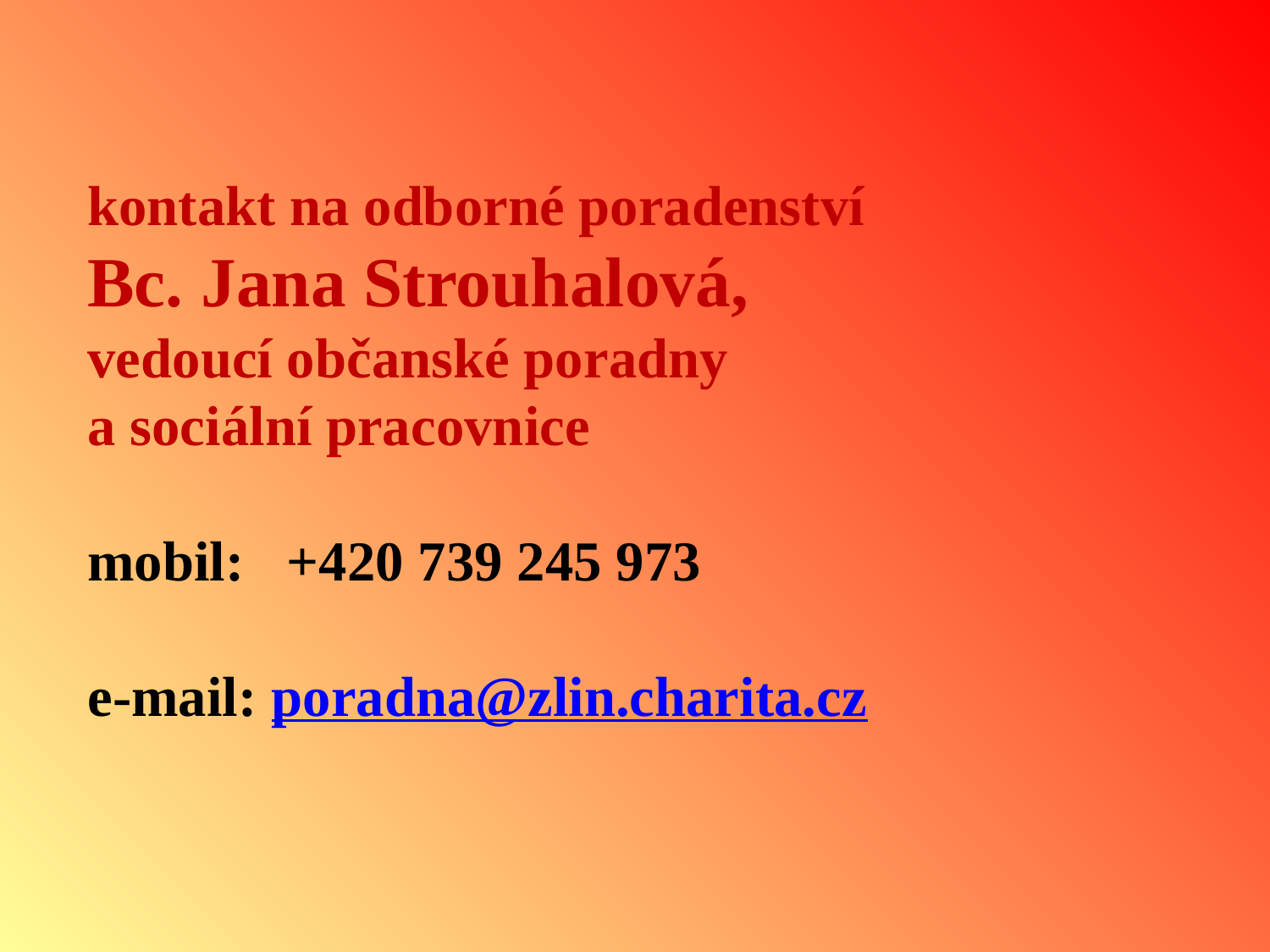

# kontakt na odborné poradenství Bc. Jana Strouhalová, vedoucí občanské poradny a sociální pracovnice mobil:   +420 739 245 973 e-mail: poradna@zlin.charita.cz